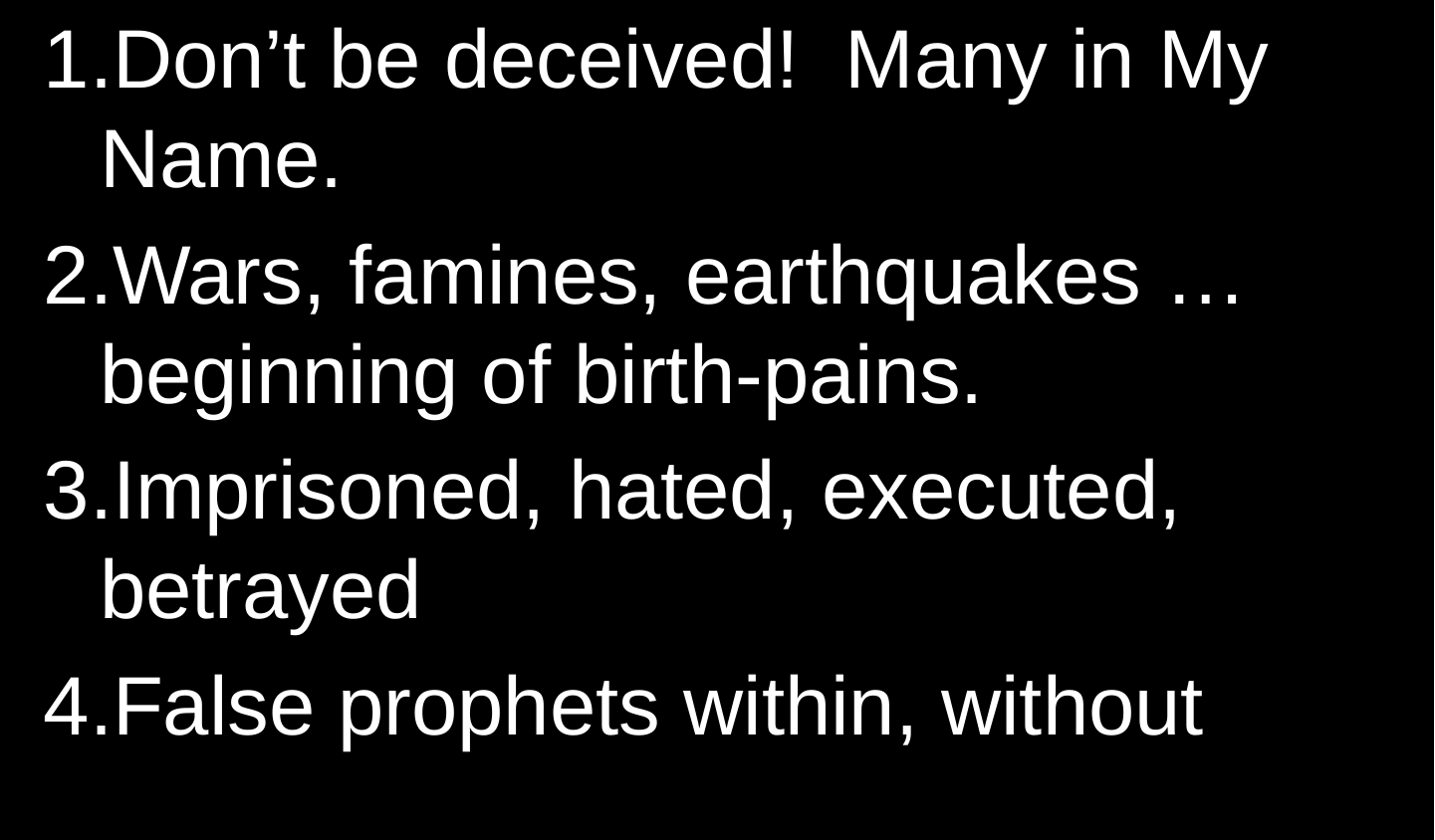

Don’t be deceived!  Many in My Name.
Wars, famines, earthquakes …beginning of birth-pains.
Imprisoned, hated, executed, betrayed
False prophets within, without